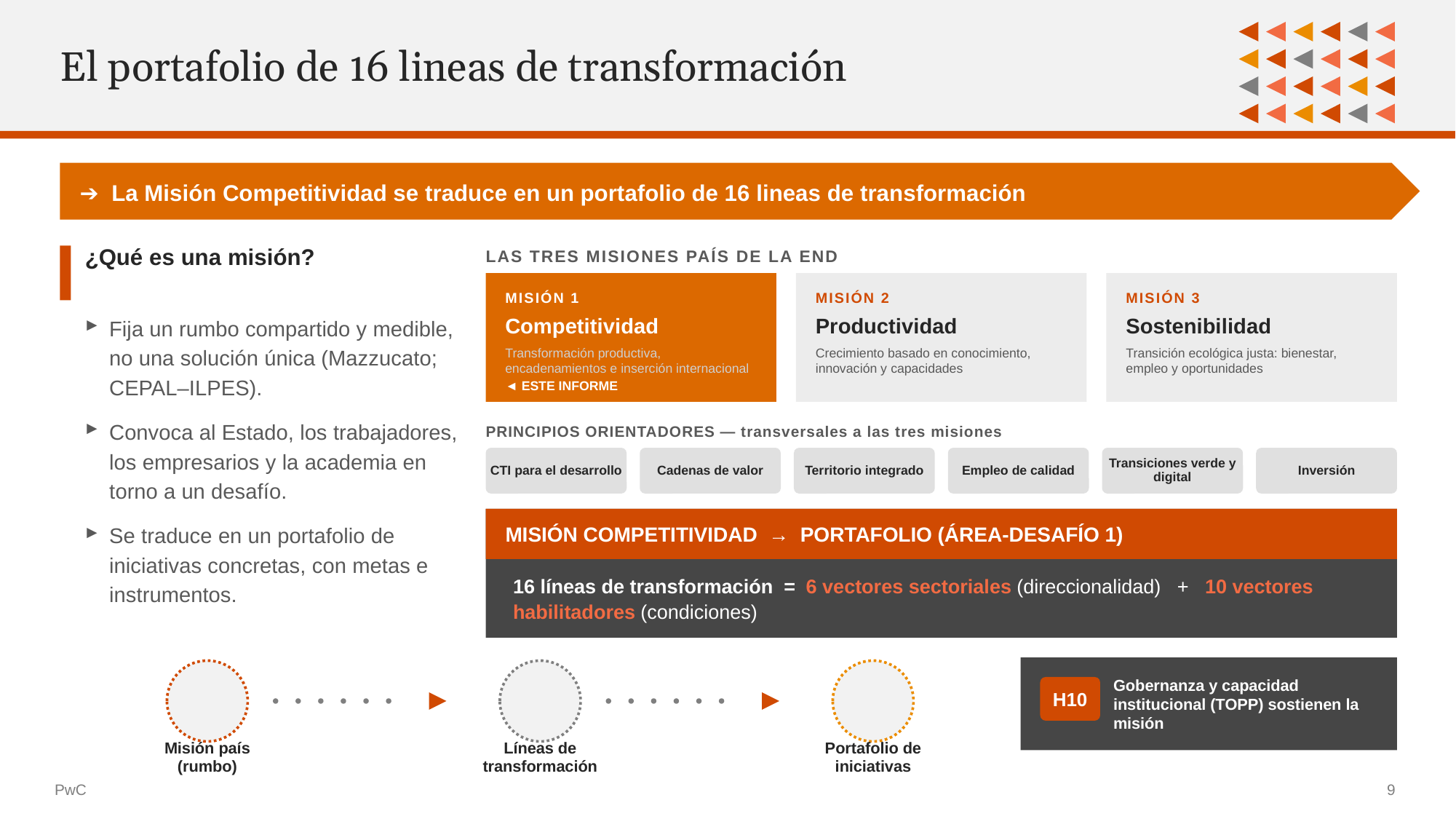

El portafolio de 16 lineas de transformación

➔  La Misión Competitividad se traduce en un portafolio de 16 lineas de transformación
LAS TRES MISIONES PAÍS DE LA END
¿Qué es una misión?

MISIÓN 1
MISIÓN 2
MISIÓN 3
Competitividad
Productividad
Sostenibilidad
Fija un rumbo compartido y medible, no una solución única (Mazzucato; CEPAL–ILPES).
Convoca al Estado, los trabajadores, los empresarios y la academia en torno a un desafío.
Se traduce en un portafolio de iniciativas concretas, con metas e instrumentos.
Transformación productiva, encadenamientos e inserción internacional
Crecimiento basado en conocimiento, innovación y capacidades
Transición ecológica justa: bienestar, empleo y oportunidades
◄ ESTE INFORME
PRINCIPIOS ORIENTADORES — transversales a las tres misiones

CTI para el desarrollo

Cadenas de valor

Territorio integrado

Empleo de calidad

Transiciones verde y digital

Inversión

MISIÓN COMPETITIVIDAD  →  PORTAFOLIO (ÁREA-DESAFÍO 1)
16 líneas de transformación  =  6 vectores sectoriales (direccionalidad)   +   10 vectores habilitadores (condiciones)

Gobernanza y capacidad institucional (TOPP) sostienen la misión

H10

Misión país
(rumbo)
Líneas de
transformación
Portafolio de
iniciativas
PwC
9